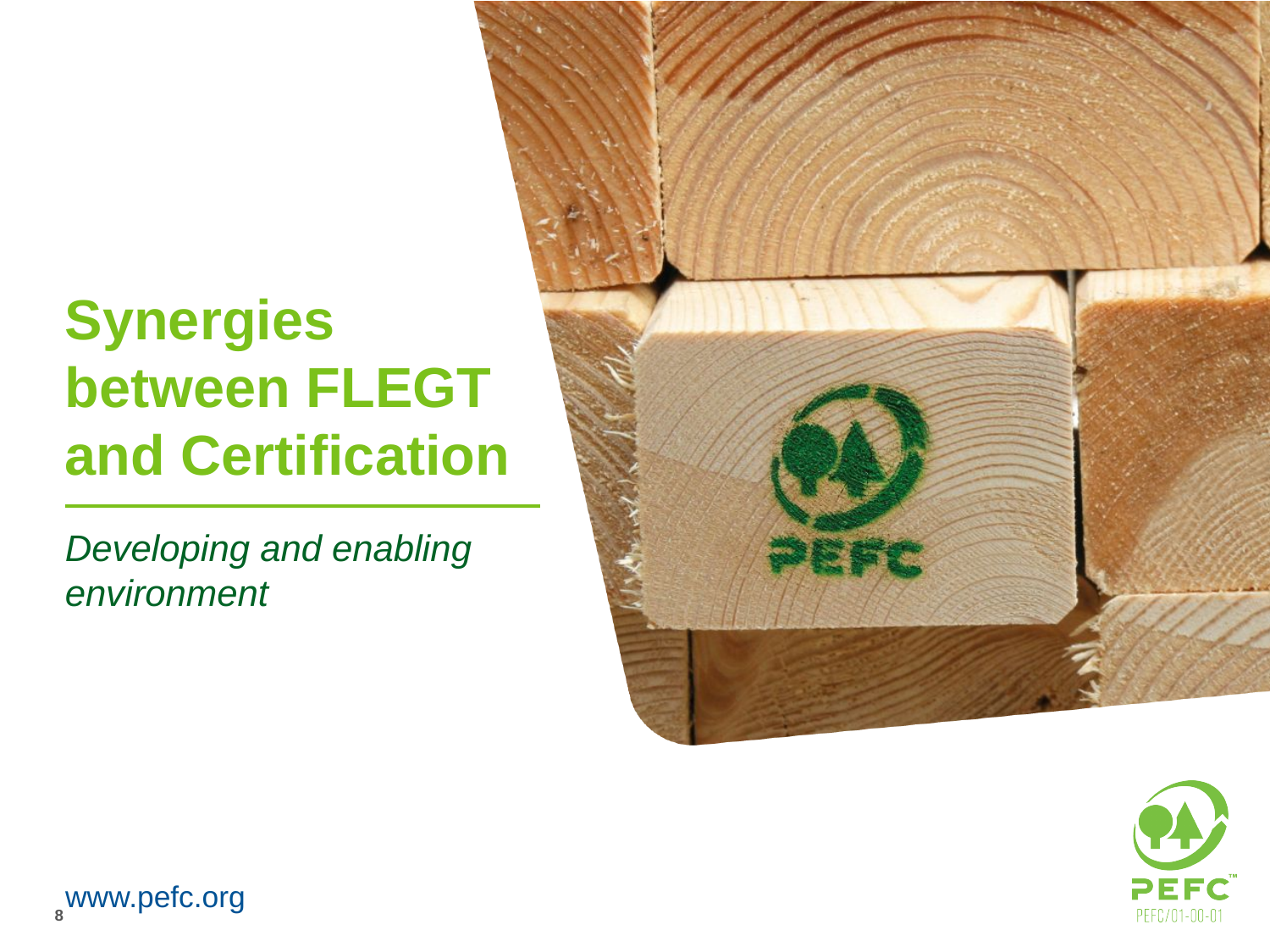

Synergies between FLEGT and Certification
Developing and enabling environment
8